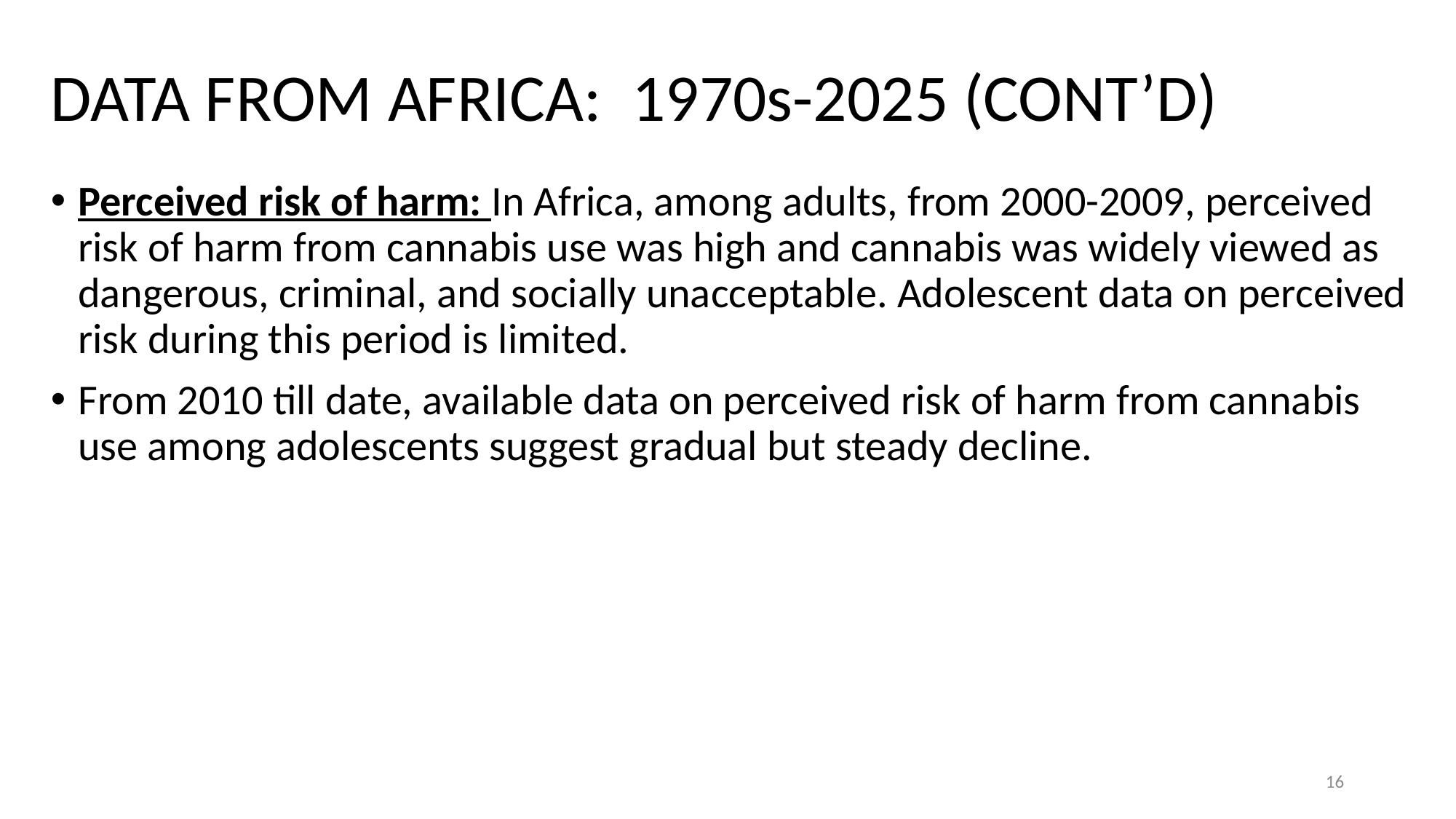

# DATA FROM AFRICA:  1970s-2025 (CONT’D)
Perceived risk of harm: In Africa, among adults, from 2000-2009, perceived risk of harm from cannabis use was high and cannabis was widely viewed as dangerous, criminal, and socially unacceptable. Adolescent data on perceived risk during this period is limited.
From 2010 till date, available data on perceived risk of harm from cannabis use among adolescents suggest gradual but steady decline.
16